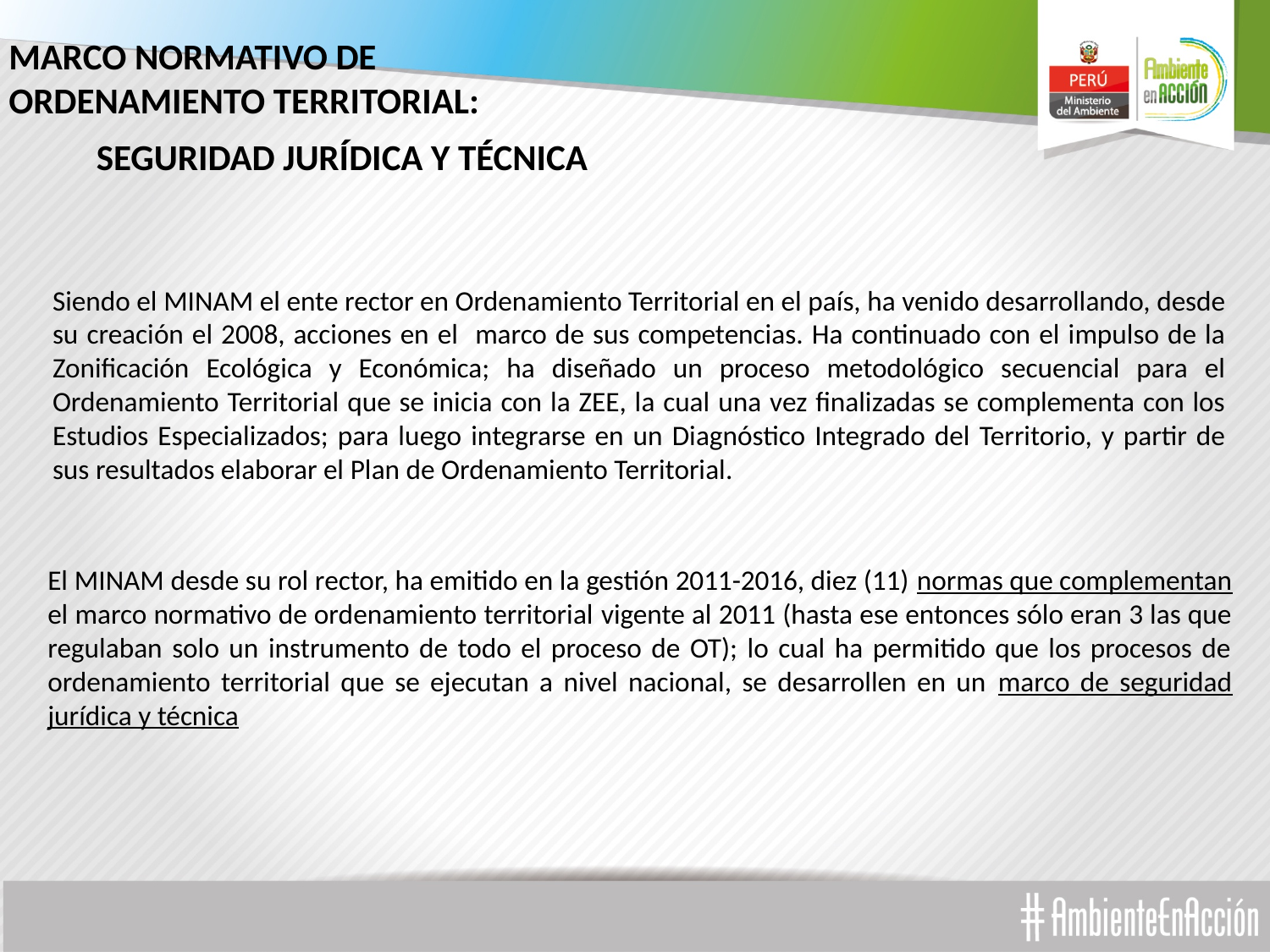

# MARCO NORMATIVO DE ORDENAMIENTO TERRITORIAL: SEGURIDAD JURÍDICA Y TÉCNICA
Siendo el MINAM el ente rector en Ordenamiento Territorial en el país, ha venido desarrollando, desde su creación el 2008, acciones en el  marco de sus competencias. Ha continuado con el impulso de la Zonificación Ecológica y Económica; ha diseñado un proceso metodológico secuencial para el Ordenamiento Territorial que se inicia con la ZEE, la cual una vez finalizadas se complementa con los Estudios Especializados; para luego integrarse en un Diagnóstico Integrado del Territorio, y partir de sus resultados elaborar el Plan de Ordenamiento Territorial.

El MINAM desde su rol rector, ha emitido en la gestión 2011-2016, diez (11) normas que complementan el marco normativo de ordenamiento territorial vigente al 2011 (hasta ese entonces sólo eran 3 las que regulaban solo un instrumento de todo el proceso de OT); lo cual ha permitido que los procesos de ordenamiento territorial que se ejecutan a nivel nacional, se desarrollen en un marco de seguridad jurídica y técnica